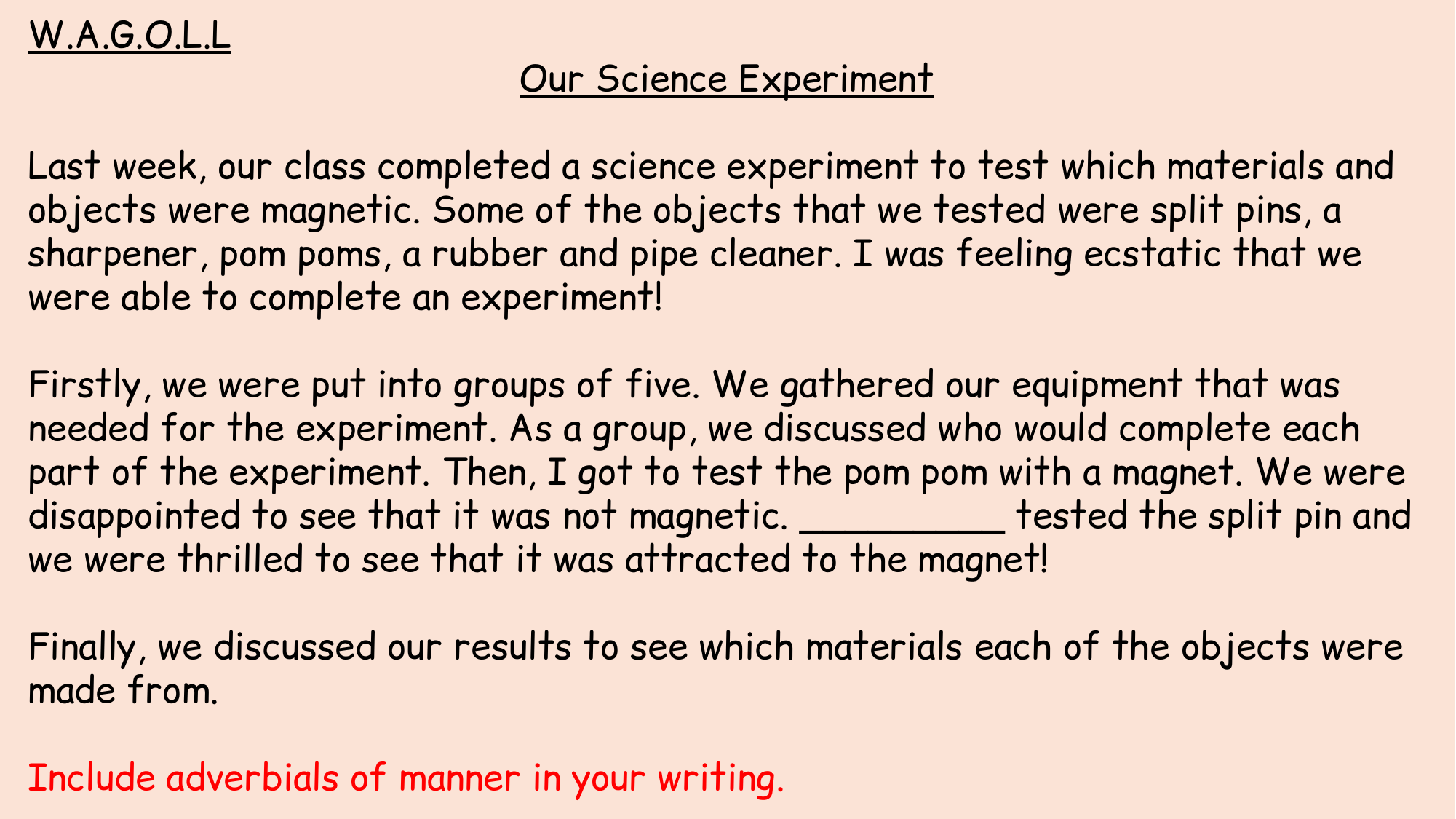

W.A.G.O.L.L
Our Science Experiment

Last week, our class completed a science experiment to test which materials and objects were magnetic. Some of the objects that we tested were split pins, a sharpener, pom poms, a rubber and pipe cleaner. I was feeling ecstatic that we were able to complete an experiment!

Firstly, we were put into groups of five. We gathered our equipment that was needed for the experiment. As a group, we discussed who would complete each part of the experiment. Then, I got to test the pom pom with a magnet. We were disappointed to see that it was not magnetic. _________ tested the split pin and we were thrilled to see that it was attracted to the magnet!

Finally, we discussed our results to see which materials each of the objects were made from.

Include adverbials of manner in your writing.